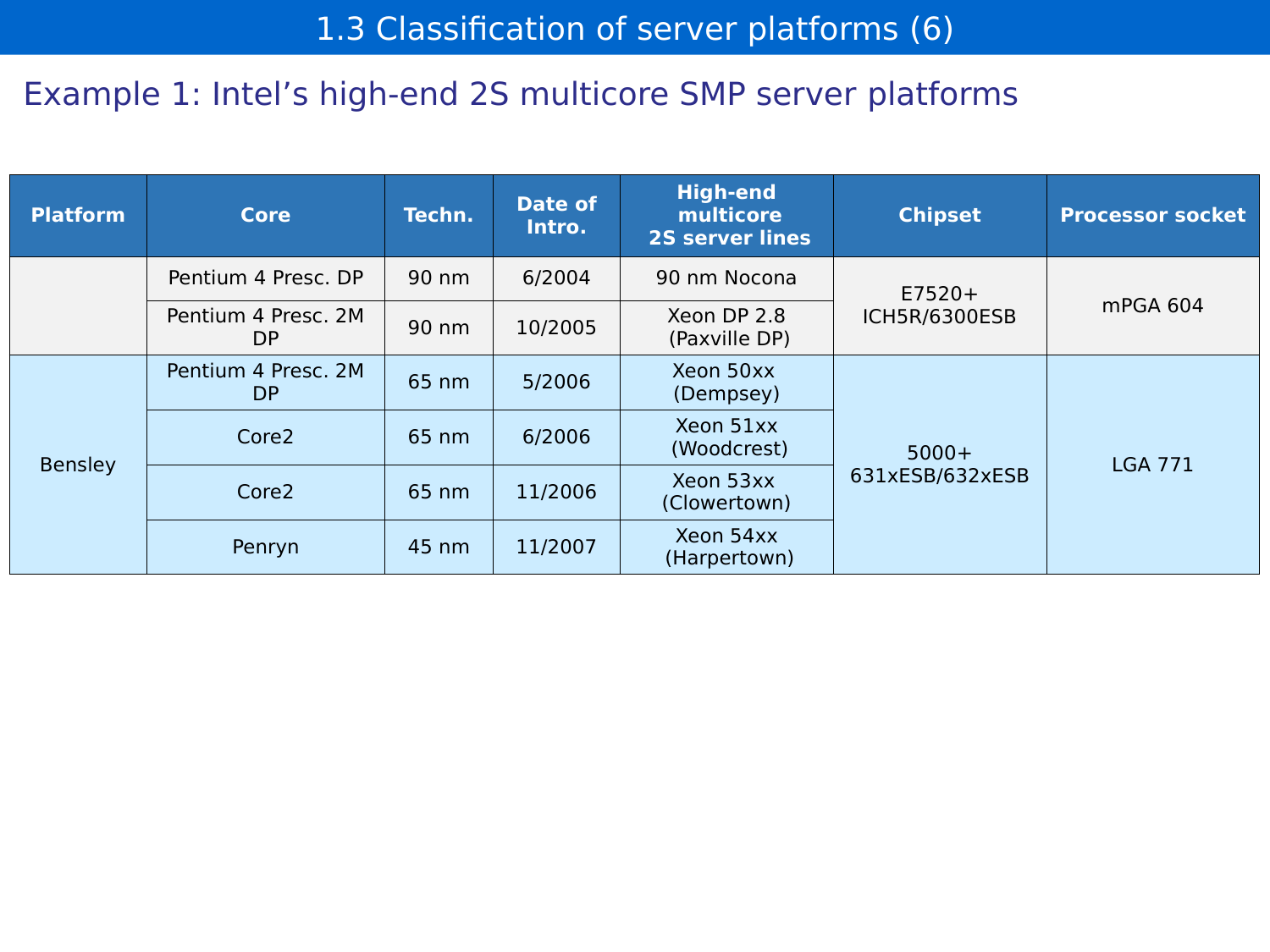

# 1.3 Classification of server platforms (6)
Example 1: Intel’s high-end 2S multicore SMP server platforms
| Platform | Core | Techn. | Date of Intro. | High-end multicore 2S server lines | Chipset | Processor socket |
| --- | --- | --- | --- | --- | --- | --- |
|  | Pentium 4 Presc. DP | 90 nm | 6/2004 | 90 nm Nocona | E7520+ ICH5R/6300ESB | mPGA 604 |
|  | Pentium 4 Presc. 2M DP | 90 nm | 10/2005 | Xeon DP 2.8 (Paxville DP) |  |  |
| Bensley | Pentium 4 Presc. 2M DP | 65 nm | 5/2006 | Xeon 50xx (Dempsey) | 5000+ 631xESB/632xESB | LGA 771 |
|  | Core2 | 65 nm | 6/2006 | Xeon 51xx (Woodcrest) |  |  |
|  | Core2 | 65 nm | 11/2006 | Xeon 53xx (Clowertown) |  |  |
|  | Penryn | 45 nm | 11/2007 | Xeon 54xx (Harpertown) |  |  |